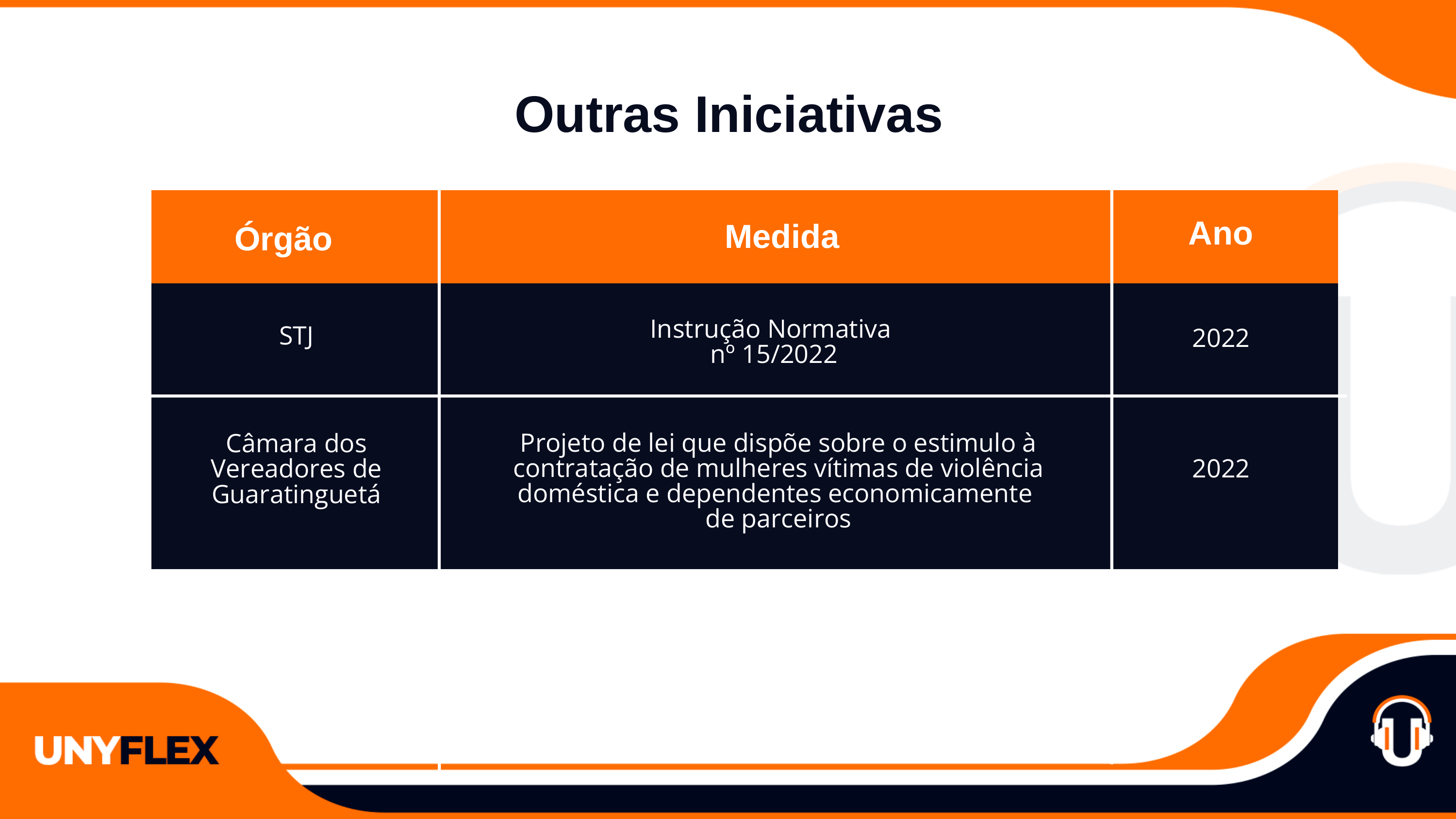

Outras Iniciativas

Ano
Medida
Órgão

Instrução Normativa
nº 15/2022
STJ
2022

Projeto de lei que dispõe sobre o estimulo à
contratação de mulheres vítimas de violência
doméstica e dependentes economicamente
de parceiros
Câmara dos
Vereadores de
Guaratinguetá
2022